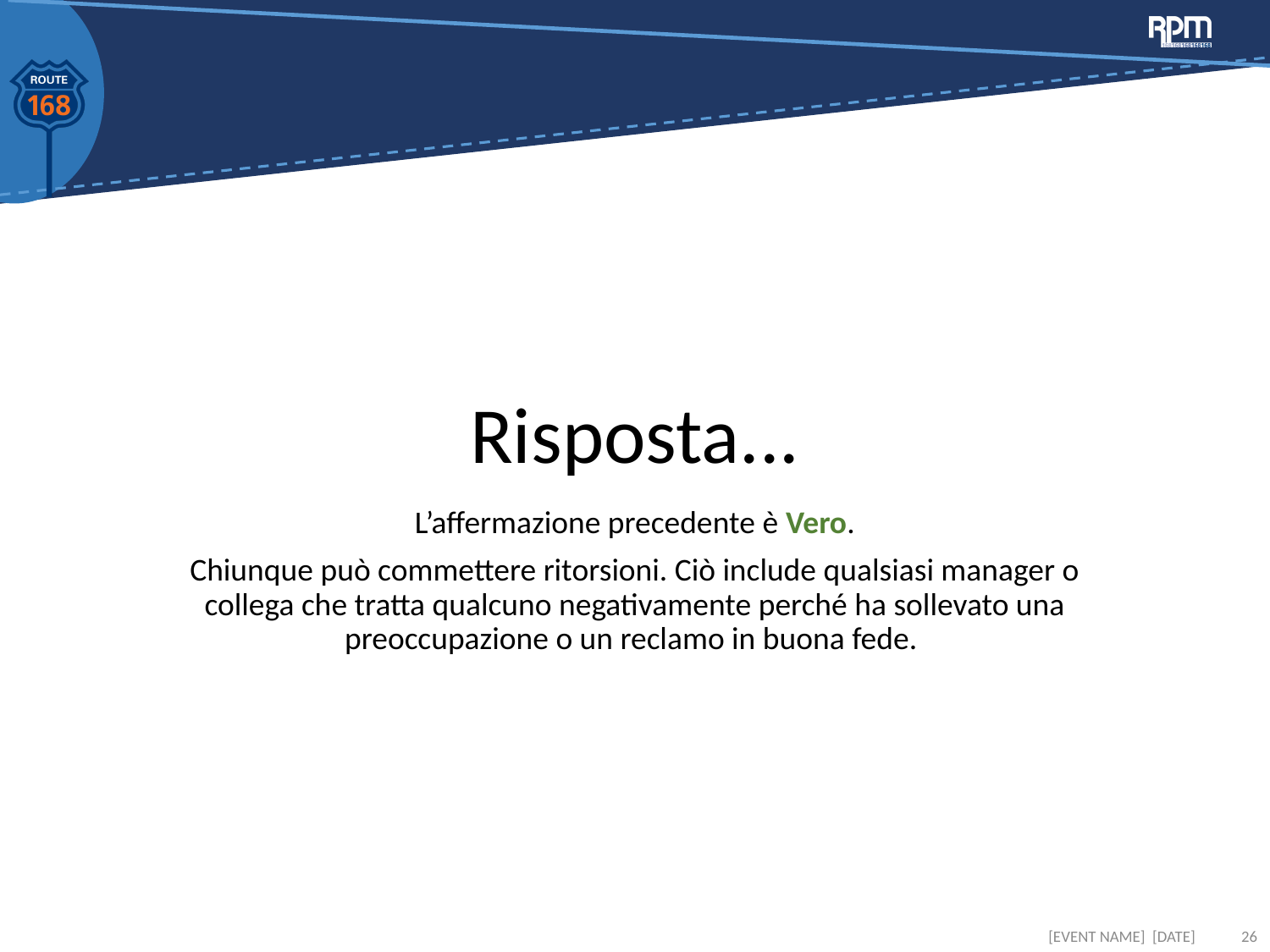

# Risposta...
L’affermazione precedente è Vero.
Chiunque può commettere ritorsioni. Ciò include qualsiasi manager o collega che tratta qualcuno negativamente perché ha sollevato una preoccupazione o un reclamo in buona fede.
[EVENT NAME]  [DATE]
26